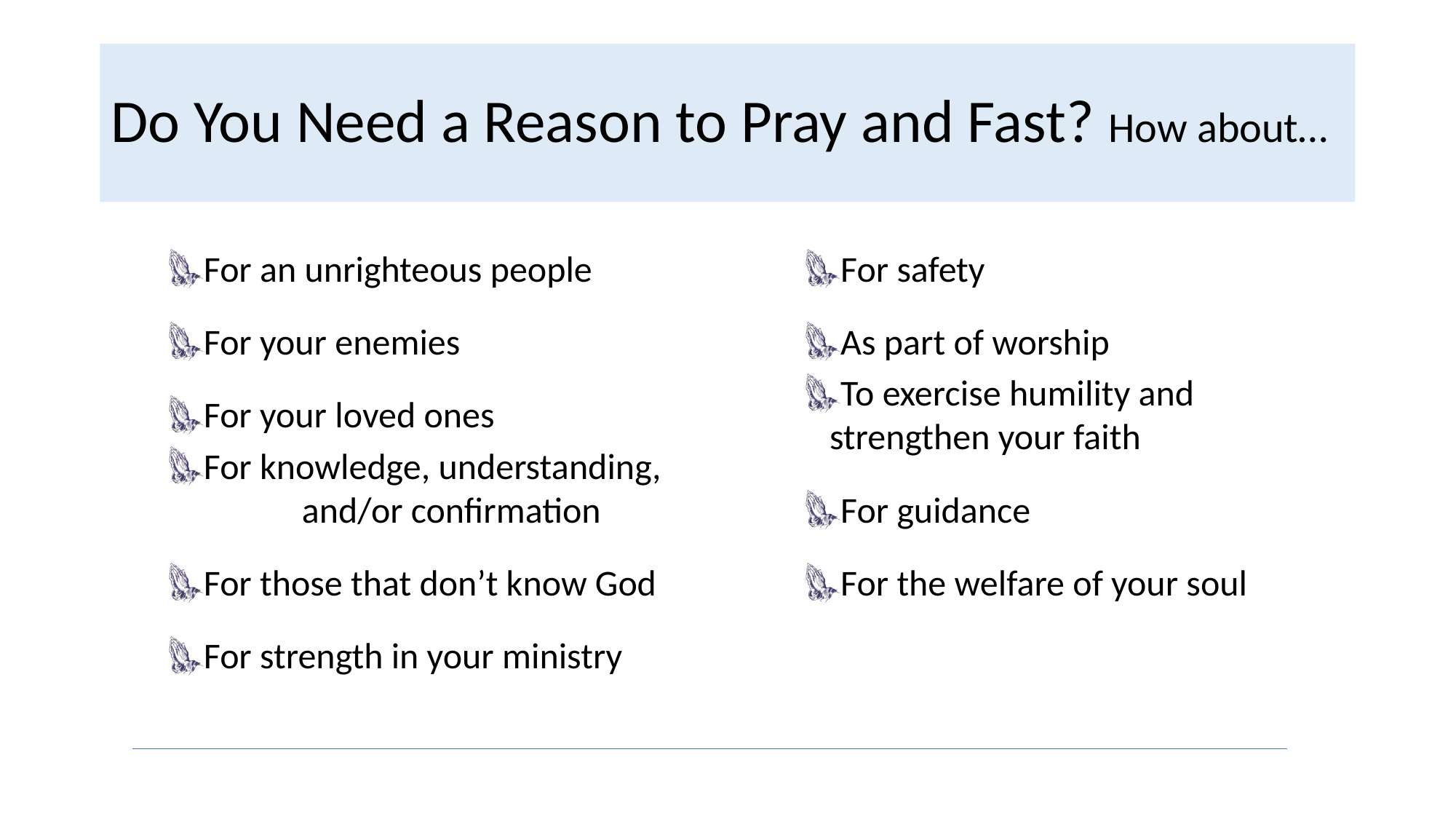

# Do You Need a Reason to Pray and Fast? How about…
For an unrighteous people
For your enemies
For your loved ones
For knowledge, understanding,    	and/or confirmation
For those that don’t know God
For strength in your ministry

For safety
As part of worship
To exercise humility and 	strengthen your faith
For guidance
For the welfare of your soul